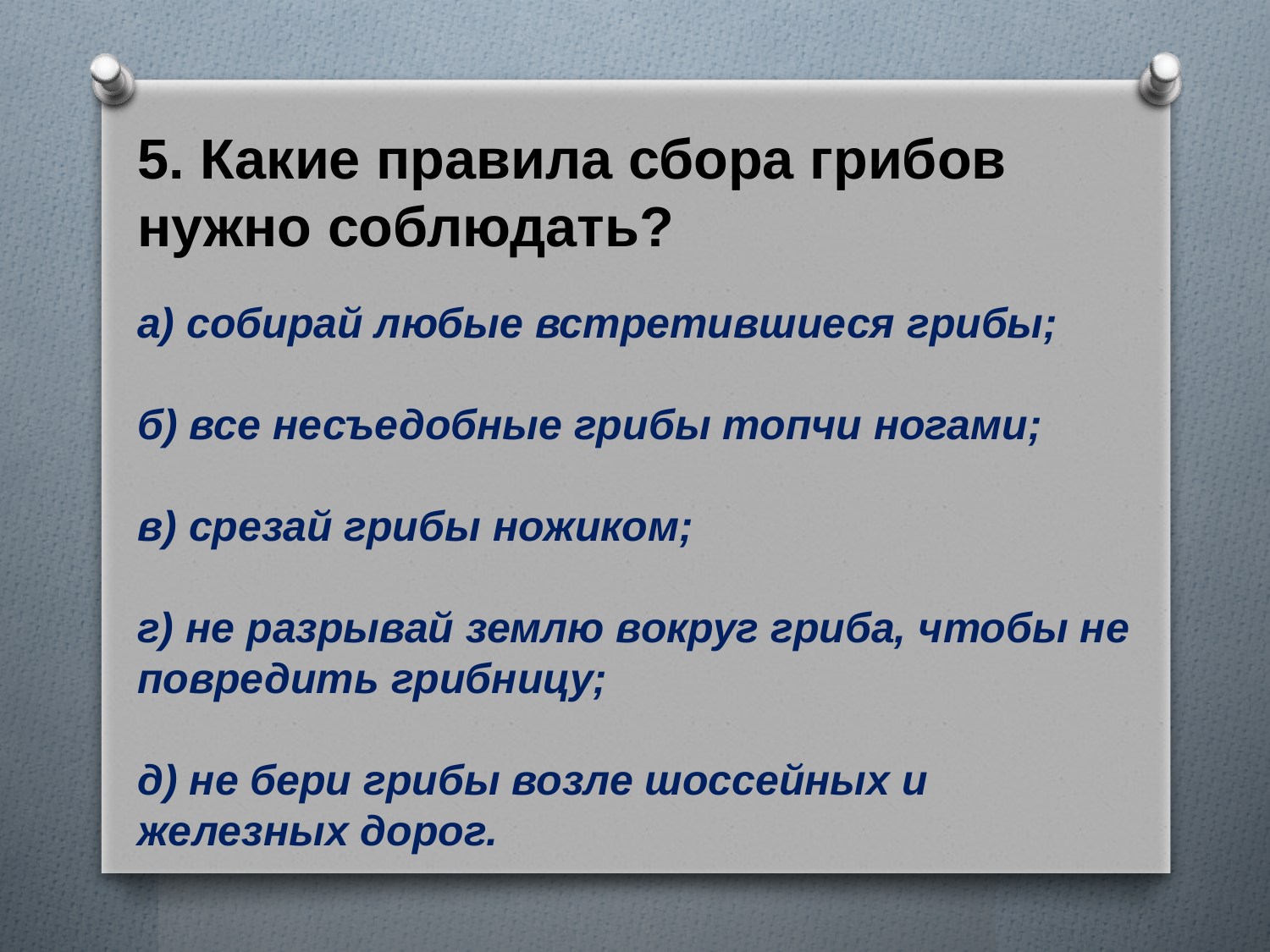

5. Какие правила сбора грибов нужно соблюдать?

а) собирай любые встретившиеся грибы;

б) все несъедобные грибы топчи ногами;

в) срезай грибы ножиком;

г) не разрывай землю вокруг гриба, чтобы не повредить грибницу;

д) не бери грибы возле шоссейных и железных дорог.